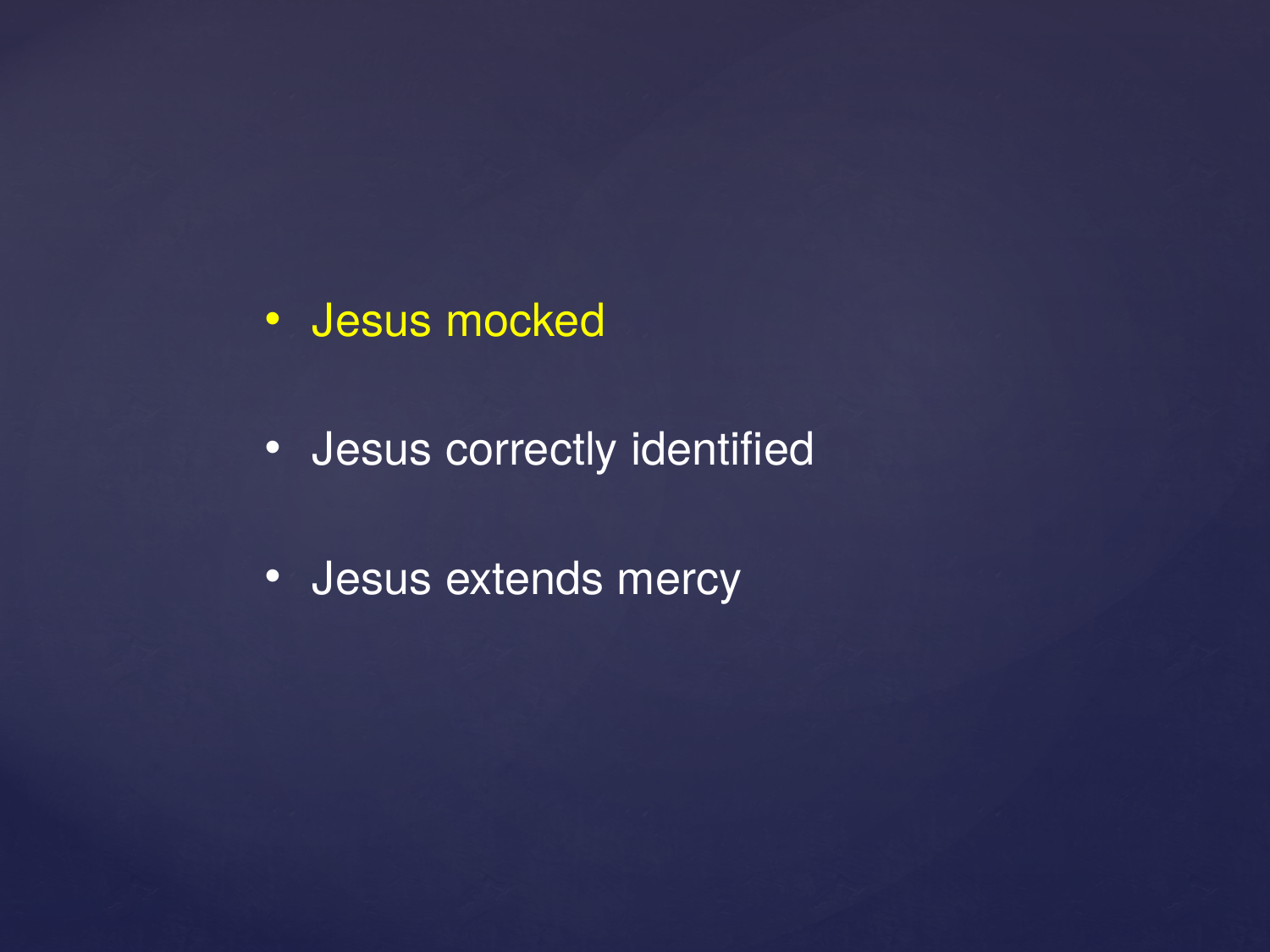

Jesus mocked
Jesus correctly identified
Jesus extends mercy